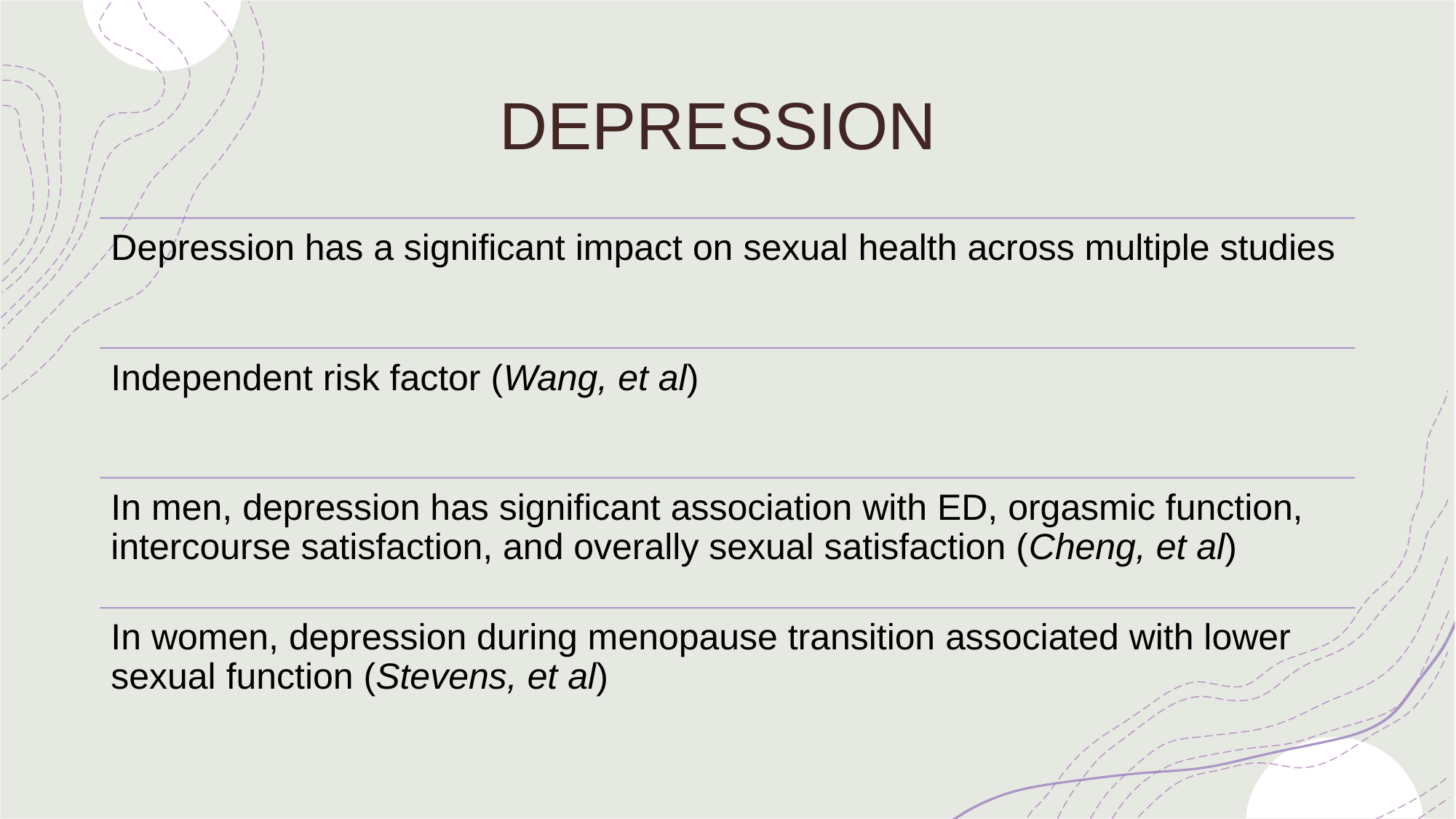

# DEPRESSION
Depression has a significant impact on sexual health across multiple studies
Independent risk factor (Wang, et al)
In men, depression has significant association with ED, orgasmic function, intercourse satisfaction, and overally sexual satisfaction (Cheng, et al)
In women, depression during menopause transition associated with lower sexual function (Stevens, et al)